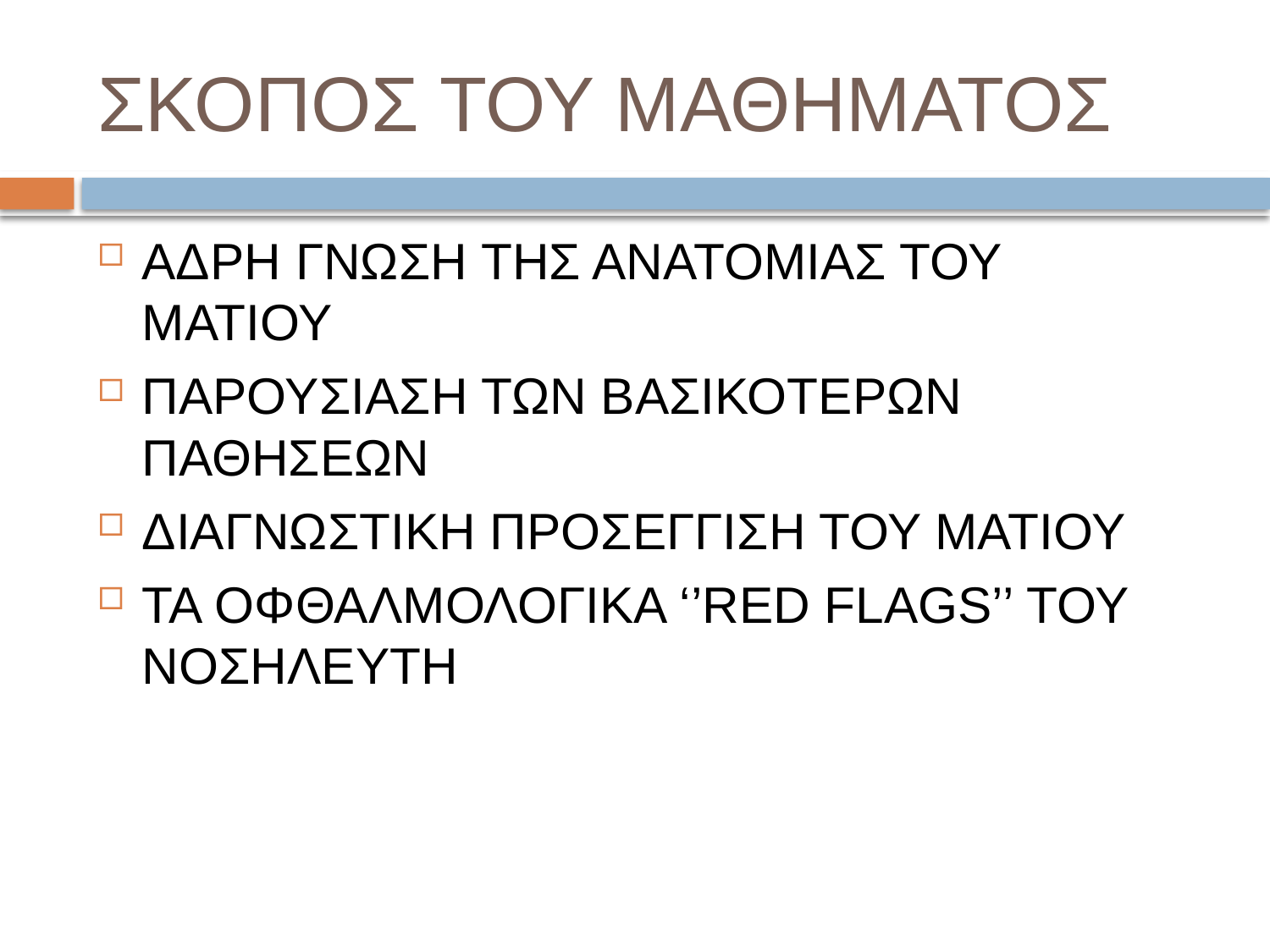

# ΣΚΟΠΟΣ ΤΟΥ ΜΑΘΗΜΑΤΟΣ
ΑΔΡΗ ΓΝΩΣΗ ΤΗΣ ΑΝΑΤΟΜΙΑΣ ΤΟΥ ΜΑΤΙΟΥ
ΠΑΡΟΥΣΙΑΣΗ ΤΩΝ ΒΑΣΙΚΟΤΕΡΩΝ ΠΑΘΗΣΕΩΝ
ΔΙΑΓΝΩΣΤΙΚΗ ΠΡΟΣΕΓΓΙΣΗ ΤΟΥ ΜΑΤΙΟΥ
ΤΑ ΟΦΘΑΛΜΟΛΟΓΙΚΑ ‘’RED FLAGS’’ ΤΟΥ ΝΟΣΗΛΕΥΤΗ